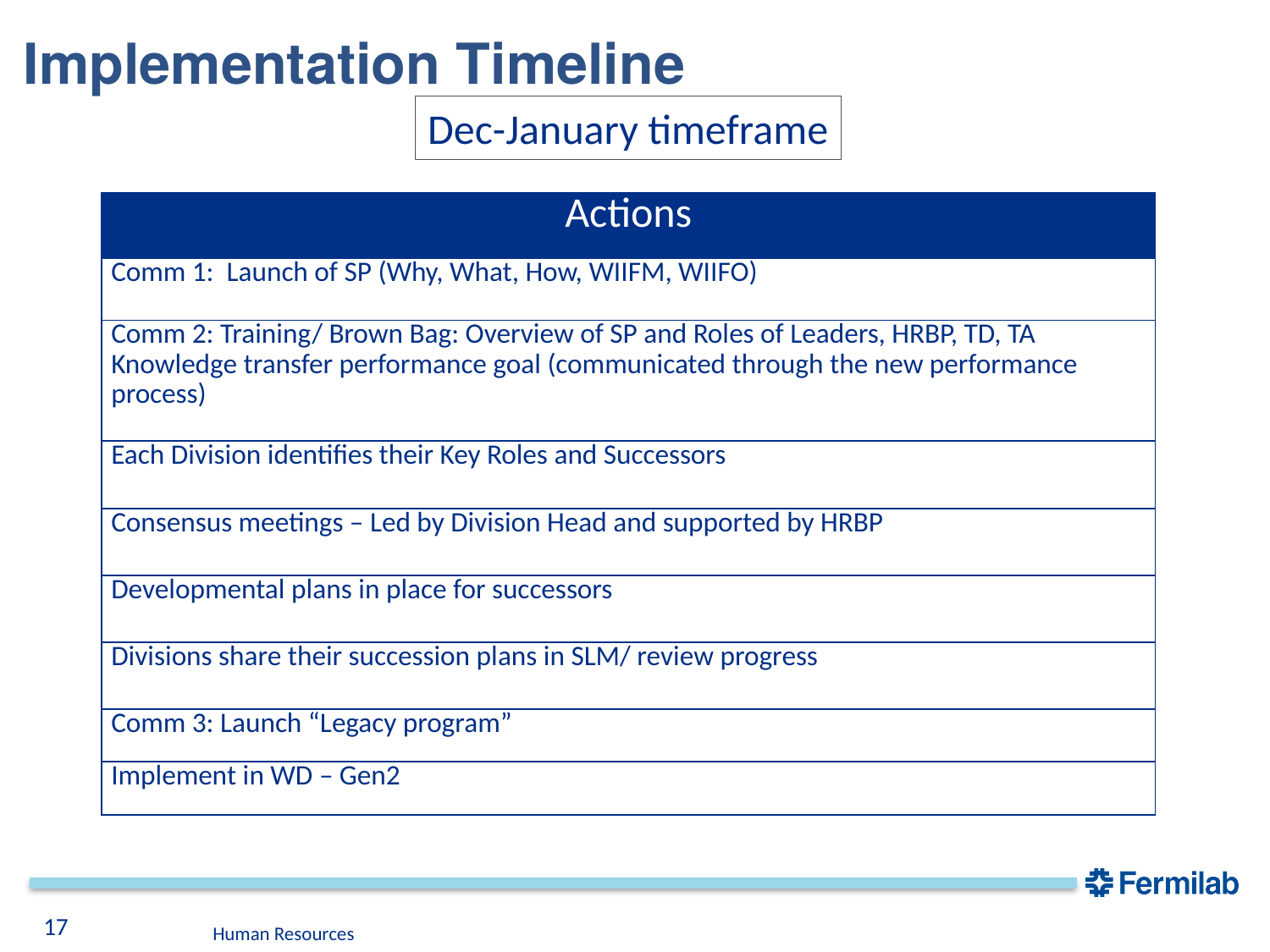

# Implementation Timeline
Dec-January timeframe
| Actions |
| --- |
| Comm 1: Launch of SP (Why, What, How, WIIFM, WIIFO) |
| Comm 2: Training/ Brown Bag: Overview of SP and Roles of Leaders, HRBP, TD, TA Knowledge transfer performance goal (communicated through the new performance process) |
| Each Division identifies their Key Roles and Successors |
| Consensus meetings – Led by Division Head and supported by HRBP |
| Developmental plans in place for successors |
| Divisions share their succession plans in SLM/ review progress |
| Comm 3: Launch “Legacy program” |
| Implement in WD – Gen2 |
17
Human Resources